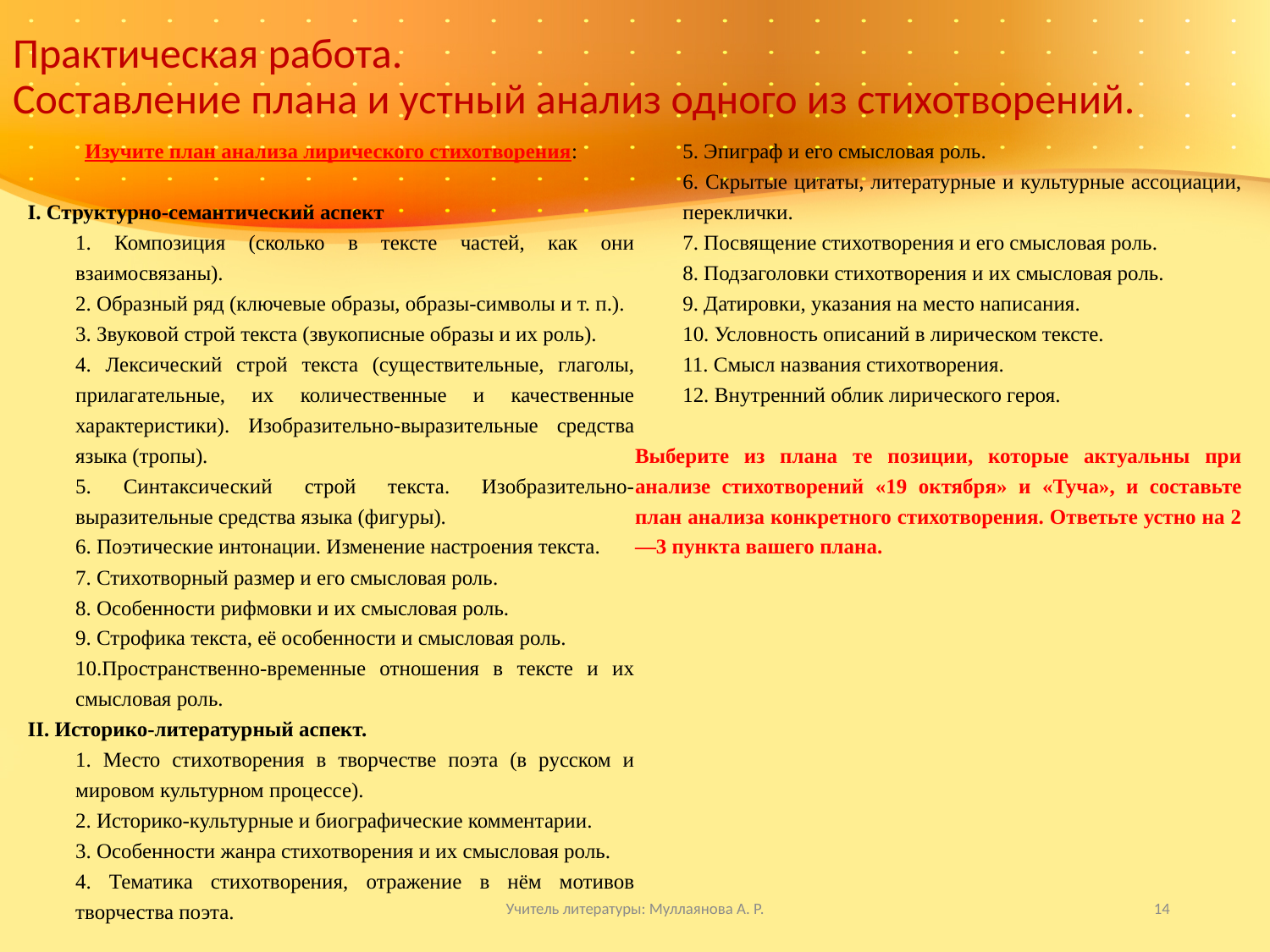

# Практическая работа. Составление плана и устный анализ одного из стихотворений.
Изучите план анализа лирического стихотворения:

I. Структурно-семантический аспект
1. Композиция (сколько в тексте частей, как они взаимосвязаны).
2. Образный ряд (ключевые образы, образы-символы и т. п.).
3. Звуковой строй текста (звукописные образы и их роль).
4. Лексический строй текста (существительные, глаголы, прилагательные, их количественные и качественные характеристики). Изобразительно-выразительные средства языка (тропы).
5. Синтаксический строй текста. Изобразительно-выразительные средства языка (фигуры).
6. Поэтические интонации. Изменение настроения текста.
7. Стихотворный размер и его смысловая роль.
8. Особенности рифмовки и их смысловая роль.
9. Строфика текста, её особенности и смысловая роль.
10.Пространственно-временные отношения в тексте и их смысловая роль.
II. Историко-литературный аспект.
1. Место стихотворения в творчестве поэта (в русском и мировом культурном процессе).
2. Историко-культурные и биографические комментарии.
3. Особенности жанра стихотворения и их смысловая роль.
4. Тематика стихотворения, отражение в нём мотивов творчества поэта.
5. Эпиграф и его смысловая роль.
6. Скрытые цитаты, литературные и культурные ассоциации, переклички.
7. Посвящение стихотворения и его смысловая роль.
8. Подзаголовки стихотворения и их смысловая роль.
9. Датировки, указания на место написания.
10. Условность описаний в лирическом тексте.
11. Смысл названия стихотворения.
12. Внутренний облик лирического героя.

Выберите из плана те позиции, которые актуальны при анализе стихотворений «19 октября» и «Туча», и составьте план анализа конкретного стихотворения. Ответьте устно на 2—3 пункта вашего плана.

Учитель литературы: Муллаянова А. Р.
14